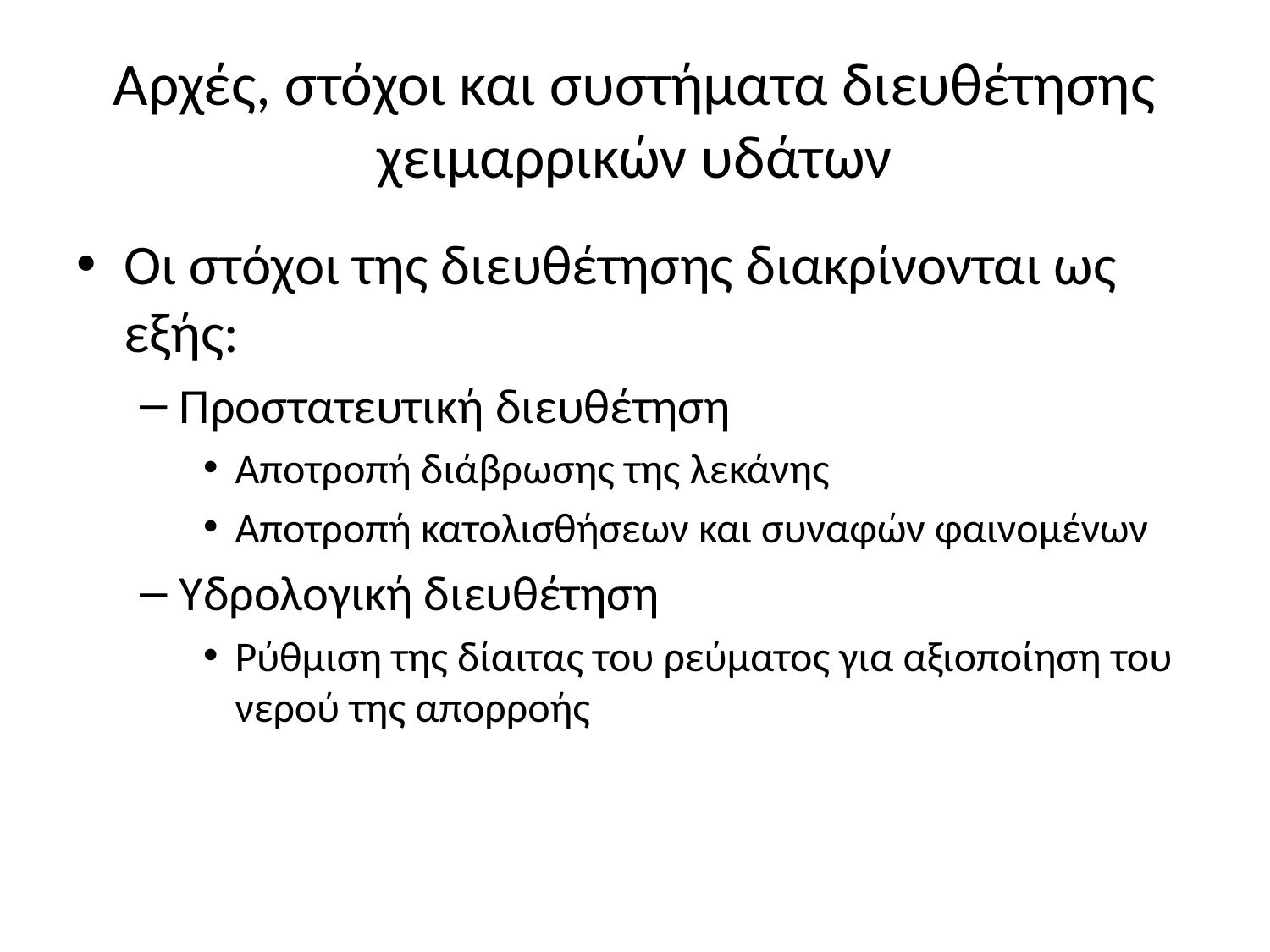

# Αρχές, στόχοι και συστήματα διευθέτησης χειμαρρικών υδάτων
Οι στόχοι της διευθέτησης διακρίνονται ως εξής:
Προστατευτική διευθέτηση
Αποτροπή διάβρωσης της λεκάνης
Αποτροπή κατολισθήσεων και συναφών φαινομένων
Υδρολογική διευθέτηση
Ρύθμιση της δίαιτας του ρεύματος για αξιοποίηση του νερού της απορροής